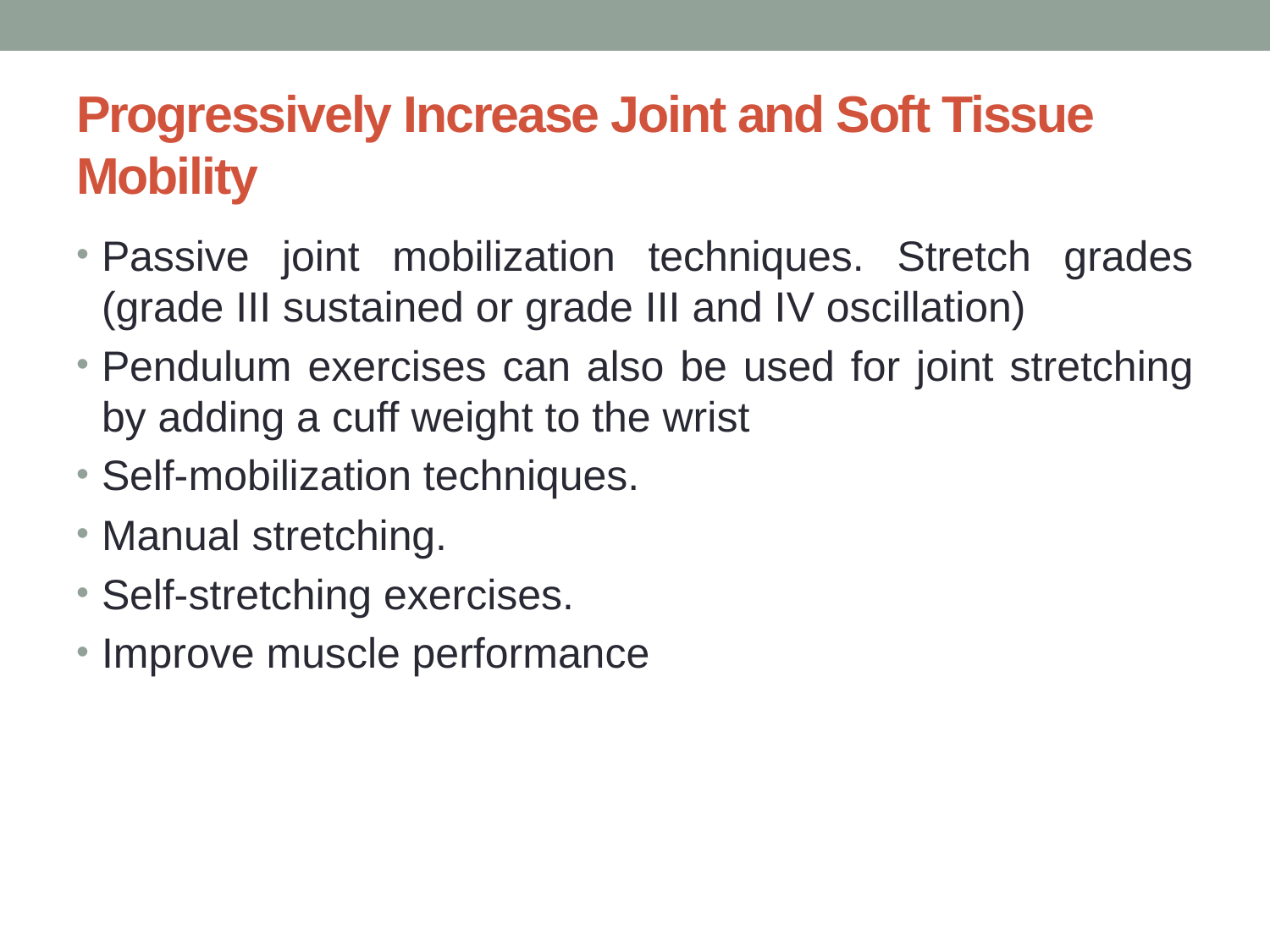

# Progressively Increase Joint and Soft Tissue Mobility
Passive joint mobilization techniques. Stretch grades (grade III sustained or grade III and IV oscillation)
Pendulum exercises can also be used for joint stretching by adding a cuff weight to the wrist
Self-mobilization techniques.
Manual stretching.
Self-stretching exercises.
Improve muscle performance